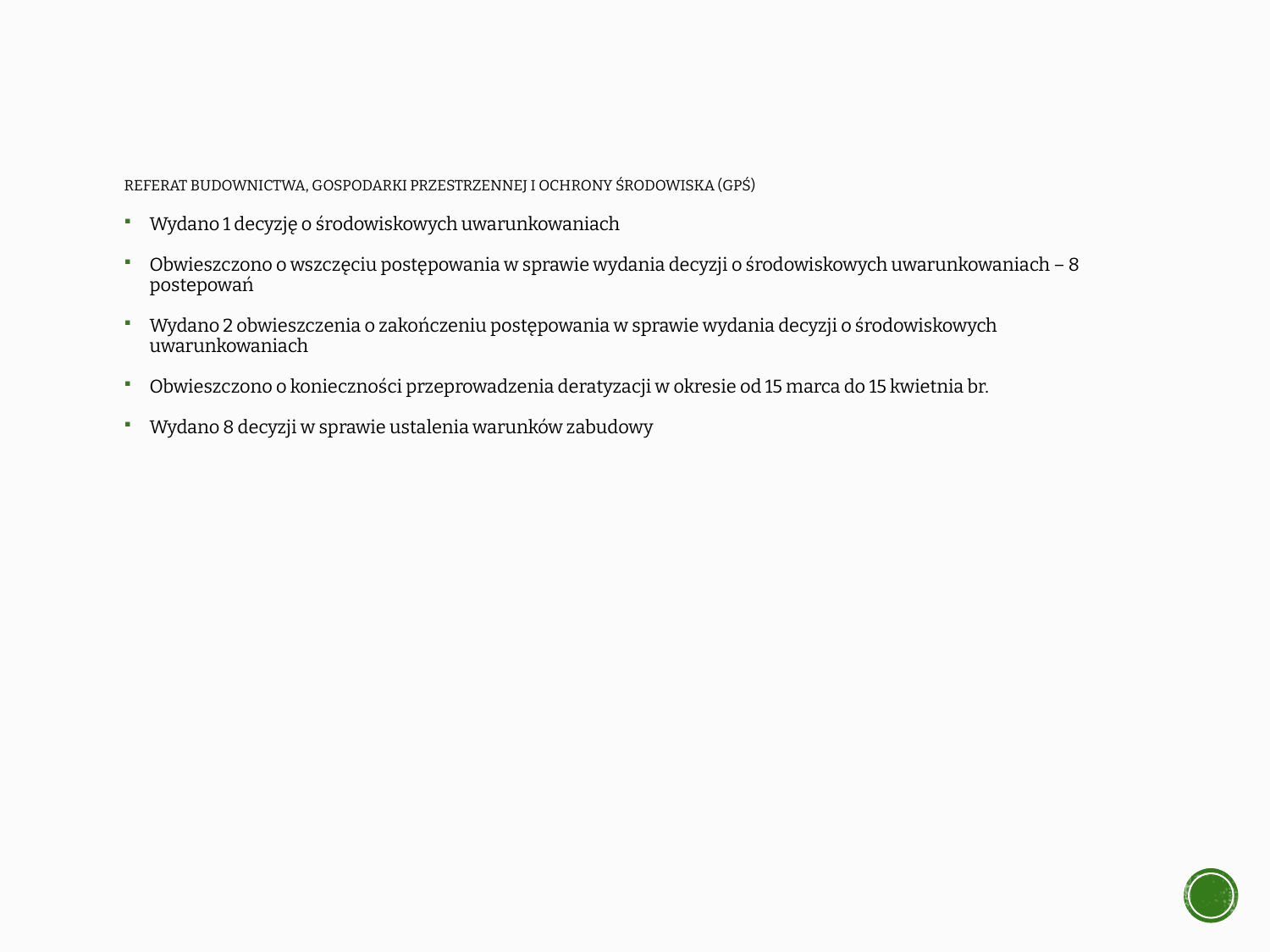

# Referat Budownictwa, Gospodarki Przestrzennej i Ochrony Środowiska (GPŚ)
Wydano 1 decyzję o środowiskowych uwarunkowaniach
Obwieszczono o wszczęciu postępowania w sprawie wydania decyzji o środowiskowych uwarunkowaniach – 8 postepowań
Wydano 2 obwieszczenia o zakończeniu postępowania w sprawie wydania decyzji o środowiskowych uwarunkowaniach
Obwieszczono o konieczności przeprowadzenia deratyzacji w okresie od 15 marca do 15 kwietnia br.
Wydano 8 decyzji w sprawie ustalenia warunków zabudowy